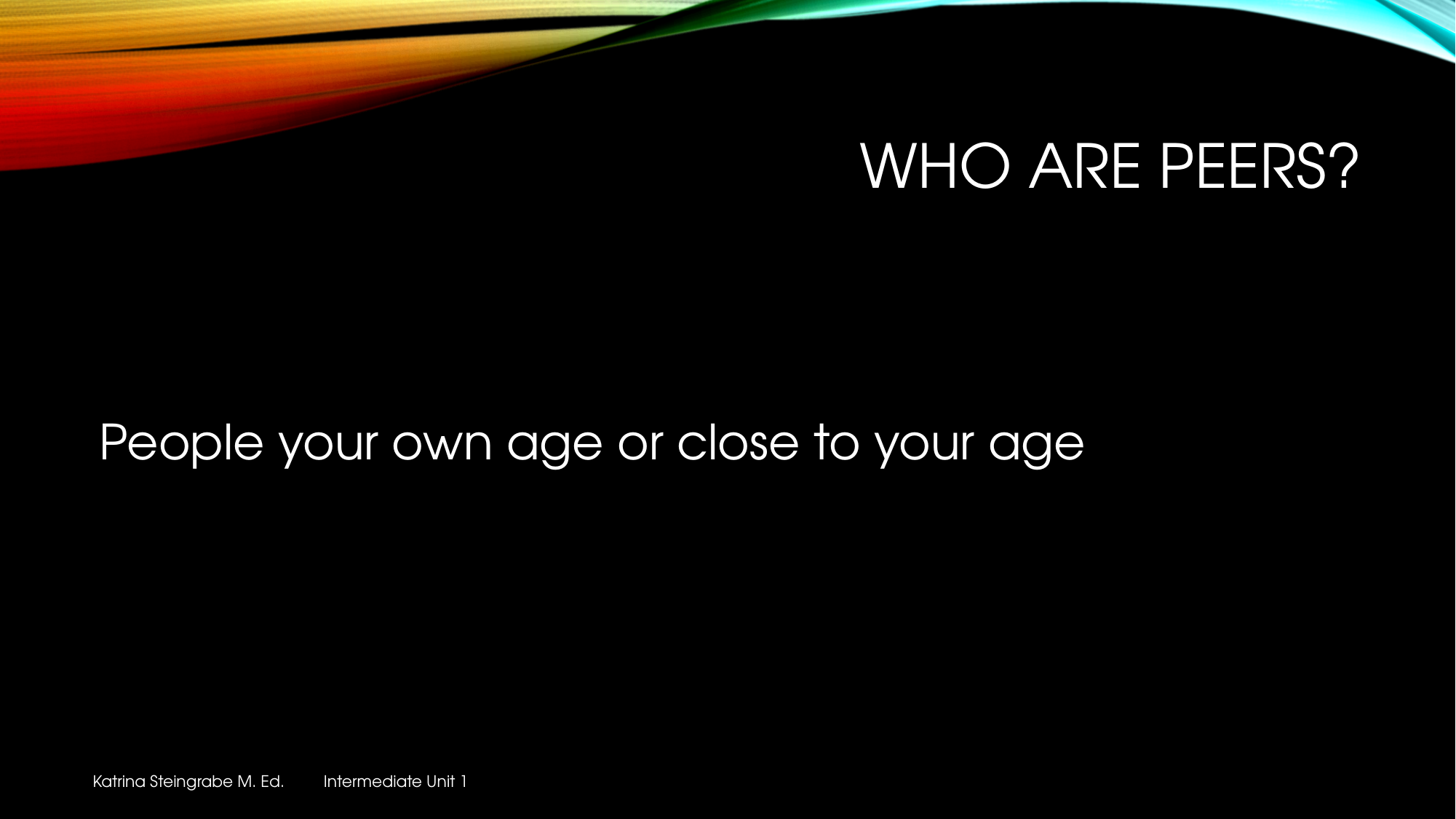

# Who are peers?

People your own age or close to your age
Katrina Steingrabe M. Ed.         Intermediate Unit 1